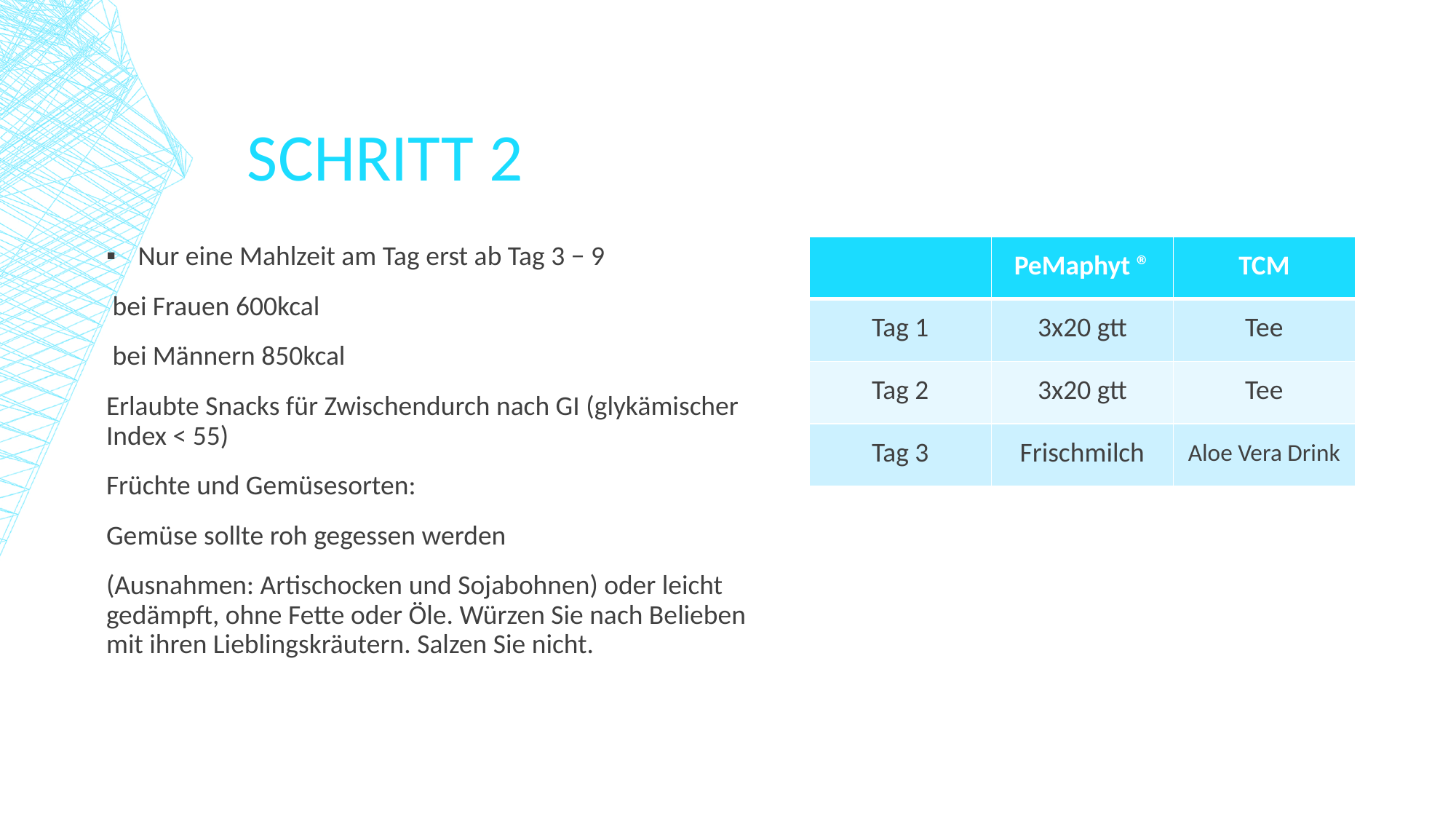

# Schritt 2
Nur eine Mahlzeit am Tag erst ab Tag 3 − 9
 bei Frauen 600kcal
 bei Männern 850kcal
Erlaubte Snacks für Zwischendurch nach GI (glykämischer Index < 55)
Früchte und Gemüsesorten:
Gemüse sollte roh gegessen werden
(Ausnahmen: Artischocken und Sojabohnen) oder leicht gedämpft, ohne Fette oder Öle. Würzen Sie nach Belieben mit ihren Lieblingskräutern. Salzen Sie nicht.

|  | PeMaphyt ® | TCM |
| --- | --- | --- |
| Tag 1 | 3x20 gtt | Tee |
| Tag 2 | 3x20 gtt | Tee |
| Tag 3 | Frischmilch | Aloe Vera Drink |